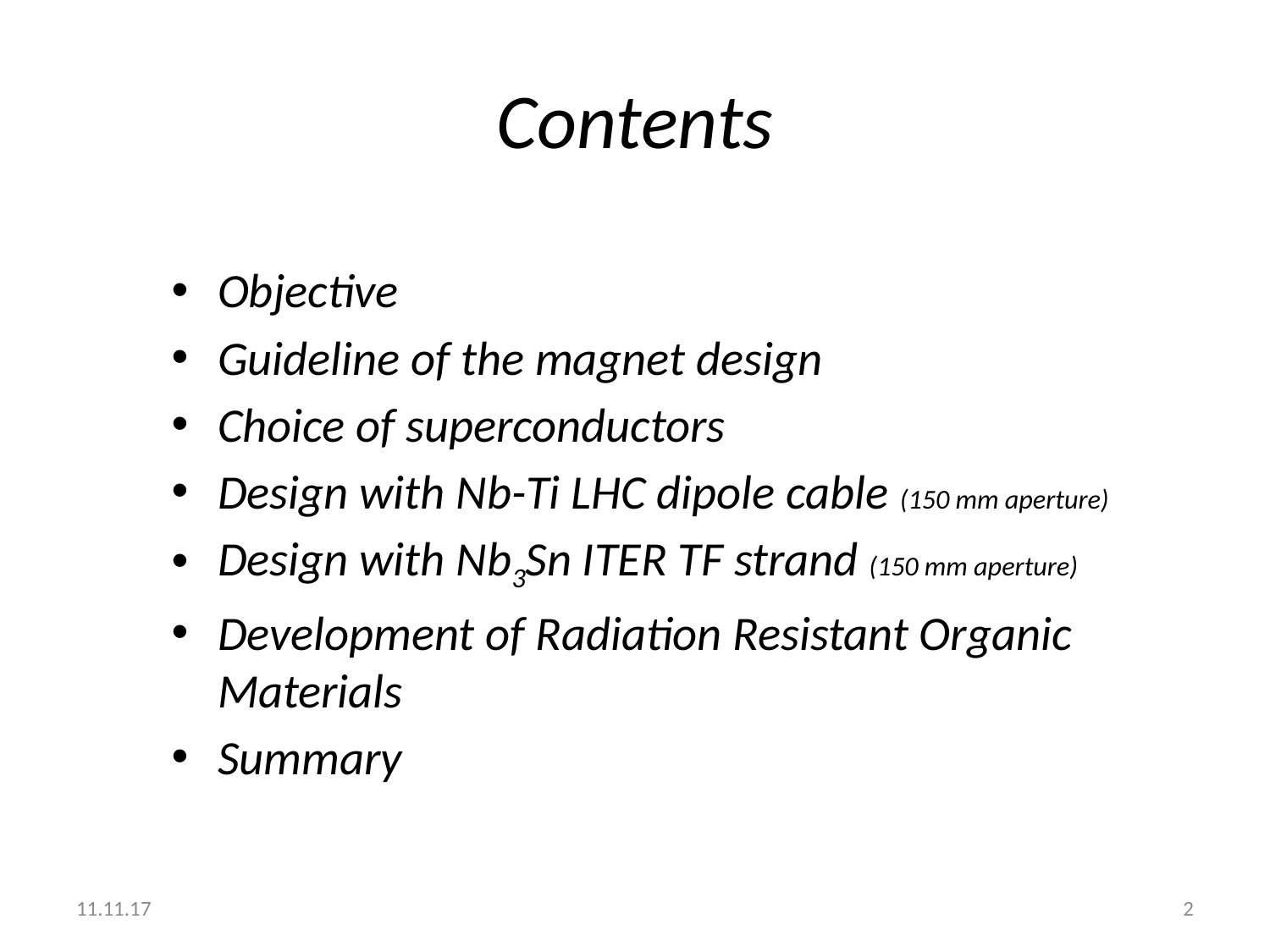

# Contents
Objective
Guideline of the magnet design
Choice of superconductors
Design with Nb-Ti LHC dipole cable (150 mm aperture)
Design with Nb3Sn ITER TF strand (150 mm aperture)
Development of Radiation Resistant Organic Materials
Summary

11.11.17
2